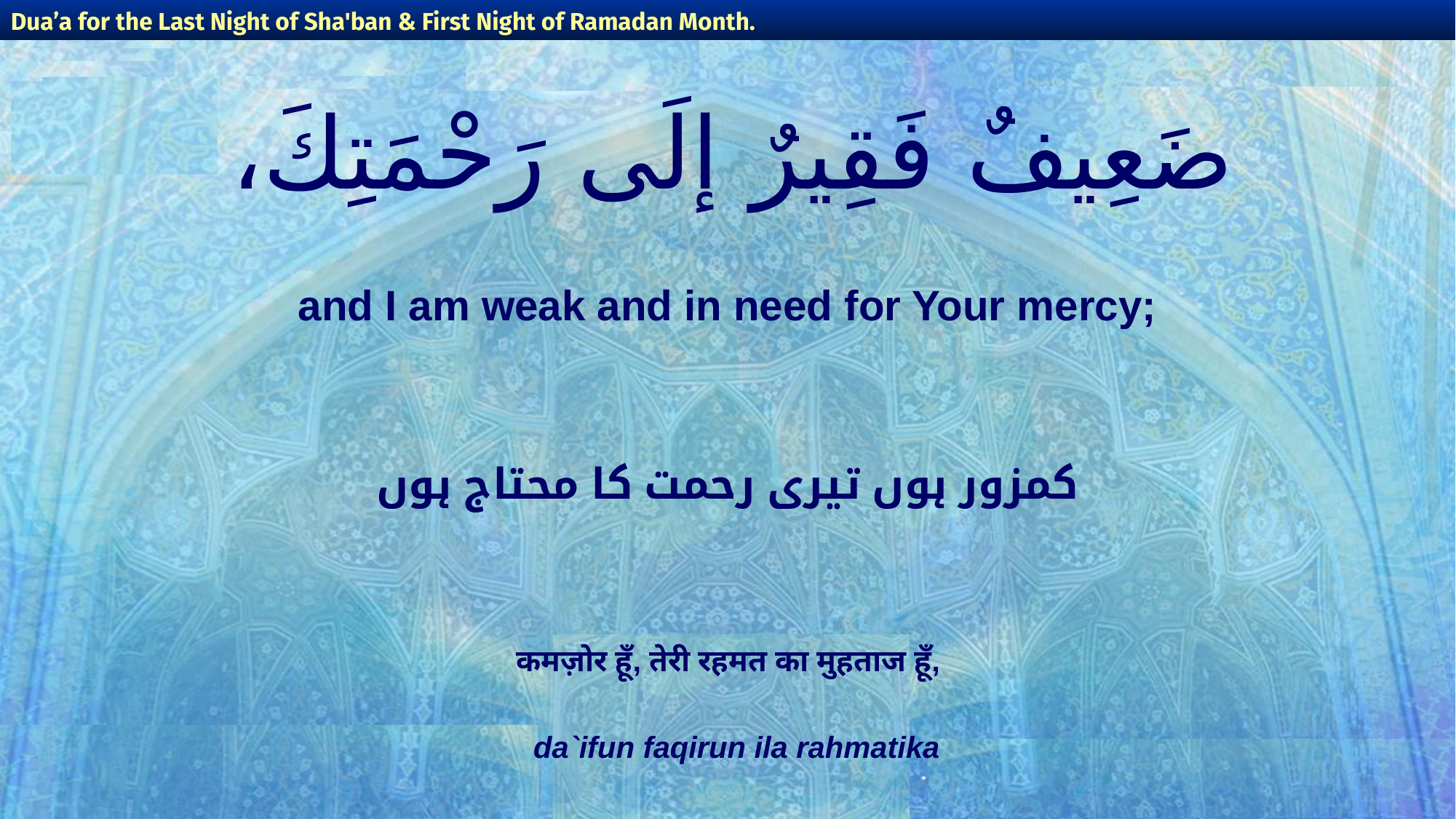

Dua’a for the Last Night of Sha'ban & First Night of Ramadan Month.
Dua’a for the Last Night of Sha'ban & First Night of Ramadan Month.
# ضَعِيفٌ فَقِيرٌ إلَى رَحْمَتِكَ،
and I am weak and in need for Your mercy;

کمزور ہوں تیری رحمت کا محتاج ہوں
कमज़ोर हूँ, तेरी रहमत का मुहताज हूँ,
da`ifun faqirun ila rahmatika